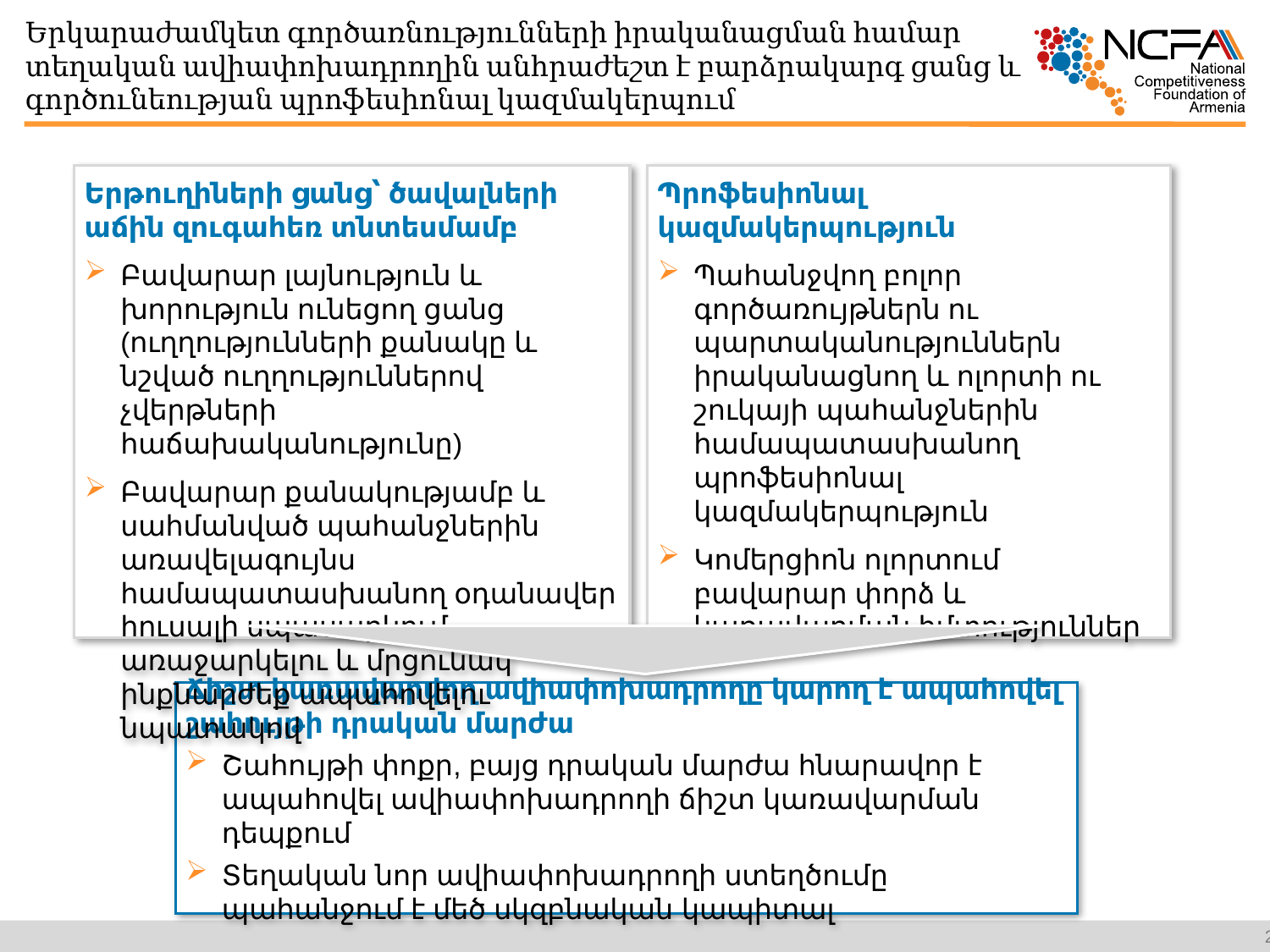

# Երկարաժամկետ գործառնությունների իրականացման համար տեղական ավիափոխադրողին անհրաժեշտ է բարձրակարգ ցանց և գործունեության պրոֆեսիոնալ կազմակերպում
Երթուղիների ցանց՝ ծավալների աճին զուգահեռ տնտեսմամբ
Բավարար լայնություն և խորություն ունեցող ցանց (ուղղությունների քանակը և նշված ուղղություններով չվերթների հաճախականությունը)
Բավարար քանակությամբ և սահմանված պահանջներին առավելագույնս համապատասխանող օդանավեր հուսալի սպասարկում առաջարկելու և մրցունակ ինքնարժեք ապահովելու նպատակով
Պրոֆեսիոնալ կազմակերպություն
Պահանջվող բոլոր գործառույթներն ու պարտականություններն իրականացնող և ոլորտի ու շուկայի պահանջներին համապատասխանող պրոֆեսիոնալ կազմակերպություն
Կոմերցիոն ոլորտում բավարար փորձ և կառավարման հմտություններ

Ճիշտ կառավարվող ավիափոխադրողը կարող է ապահովել շահույթի դրական մարժա
Շահույթի փոքր, բայց դրական մարժա հնարավոր է ապահովել ավիափոխադրողի ճիշտ կառավարման դեպքում
Տեղական նոր ավիափոխադրողի ստեղծումը պահանջում է մեծ սկզբնական կապիտալ